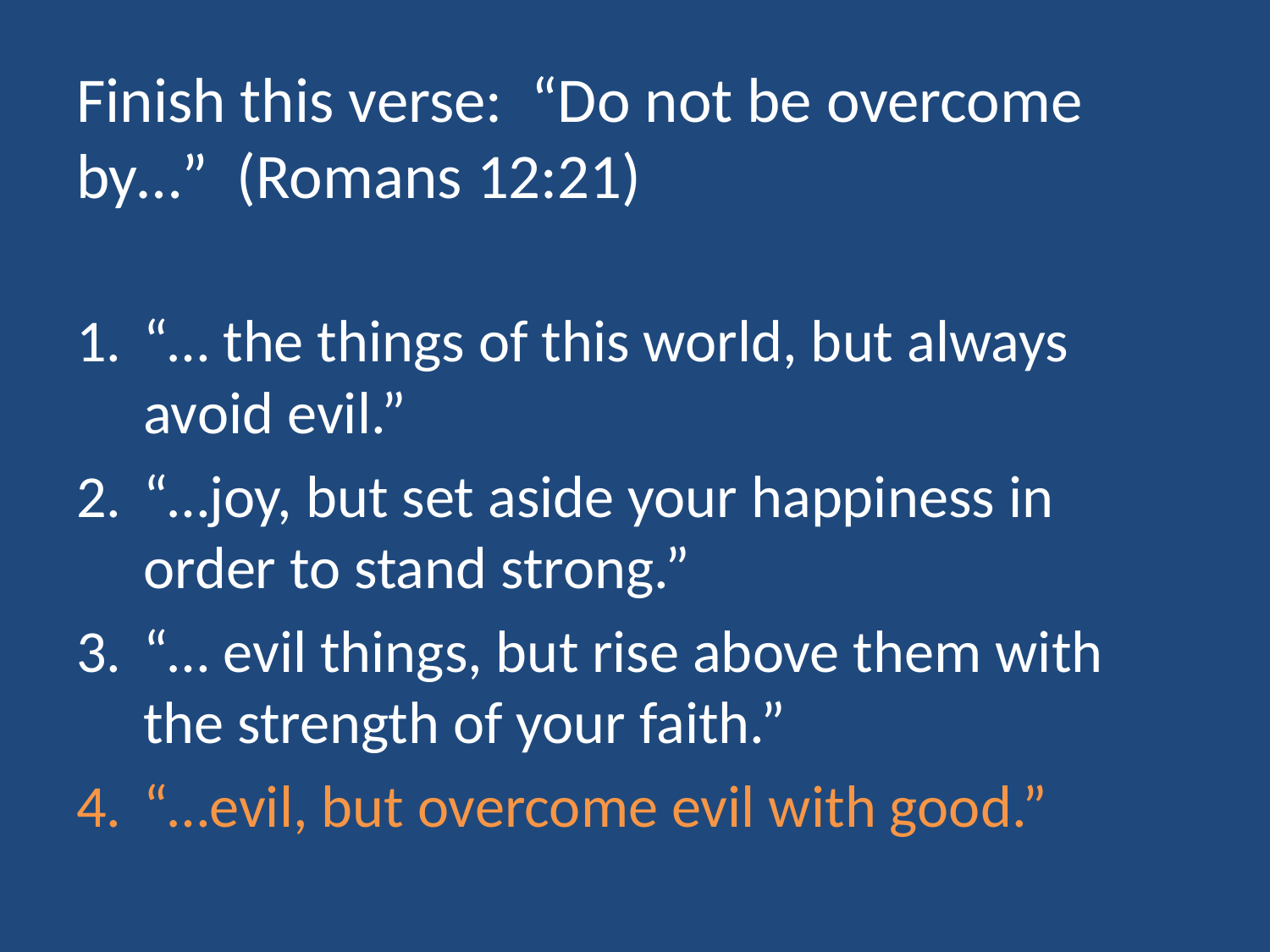

# Finish this verse:  “Do not be overcome by…”  (Romans 12:21)
“… the things of this world, but always avoid evil.”
“…joy, but set aside your happiness in order to stand strong.”
“… evil things, but rise above them with the strength of your faith.”
“…evil, but overcome evil with good.”